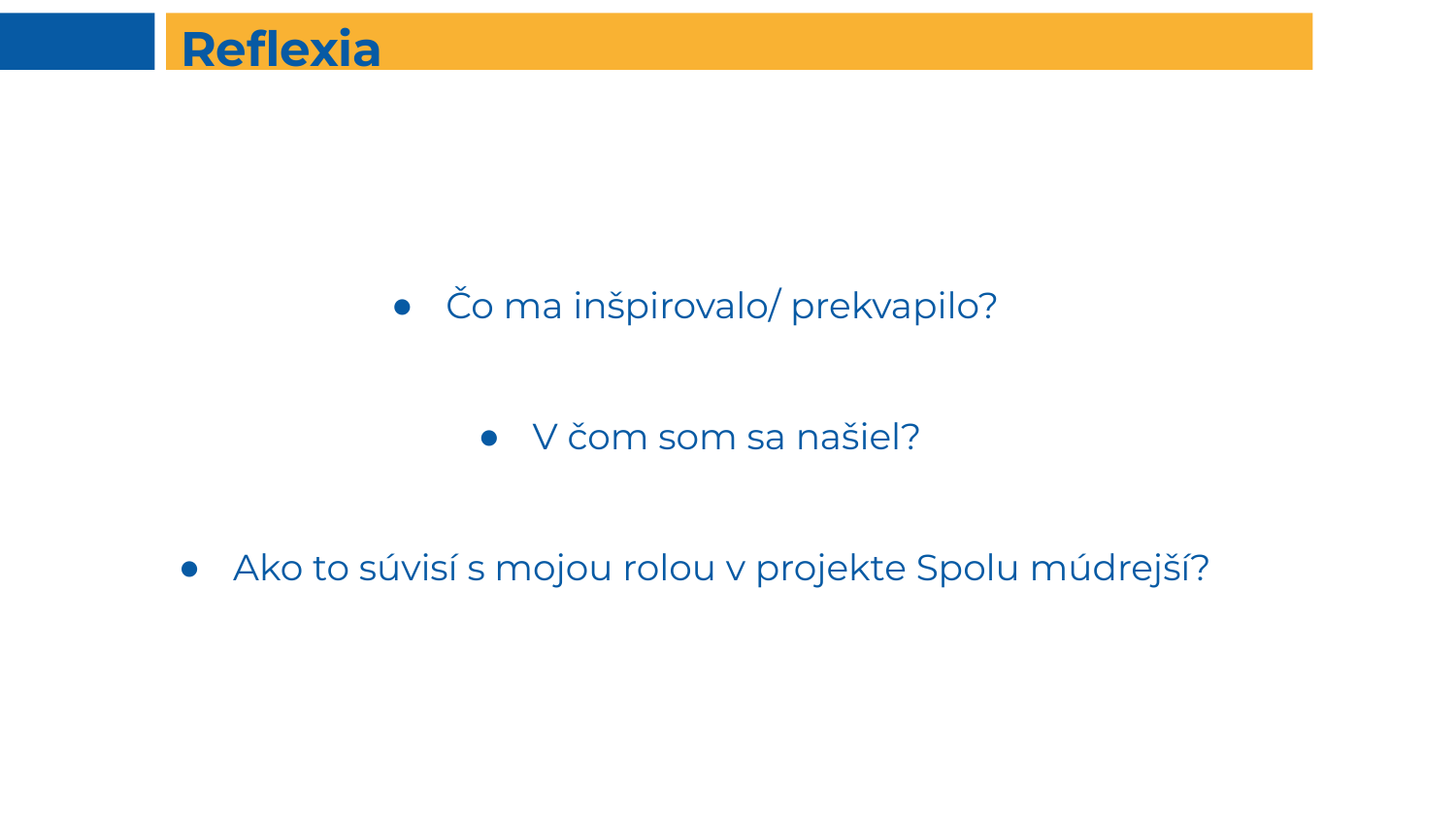

Reflexia
Čo ma inšpirovalo/ prekvapilo?

V čom som sa našiel?

Ako to súvisí s mojou rolou v projekte Spolu múdrejší?